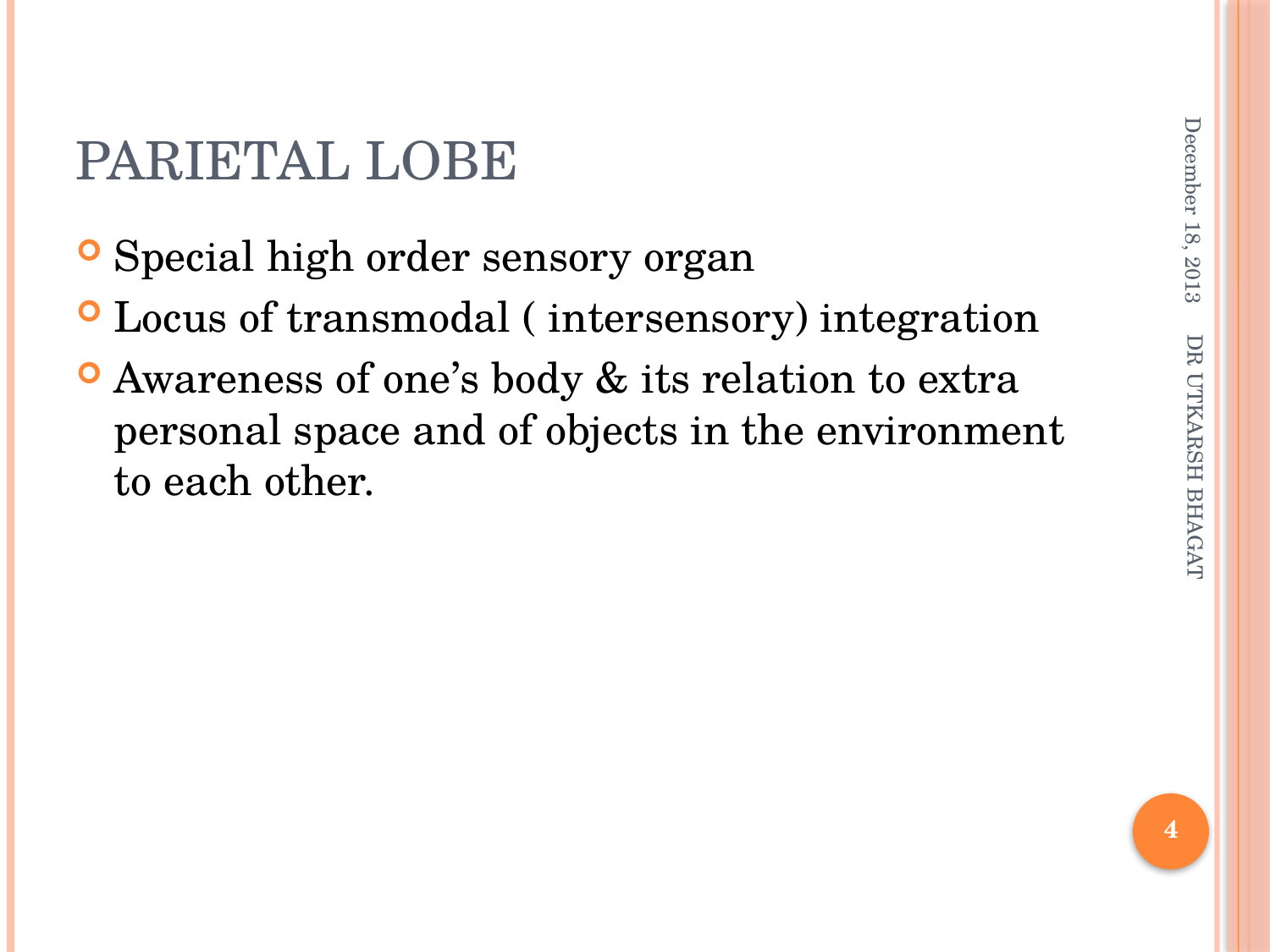

# PARIETAL LOBE
December 18, 2013
Special high order sensory organ
Locus of transmodal ( intersensory) integration
Awareness of one’s body & its relation to extra personal space and of objects in the environment to each other.
DR UTKARSH BHAGAT
4